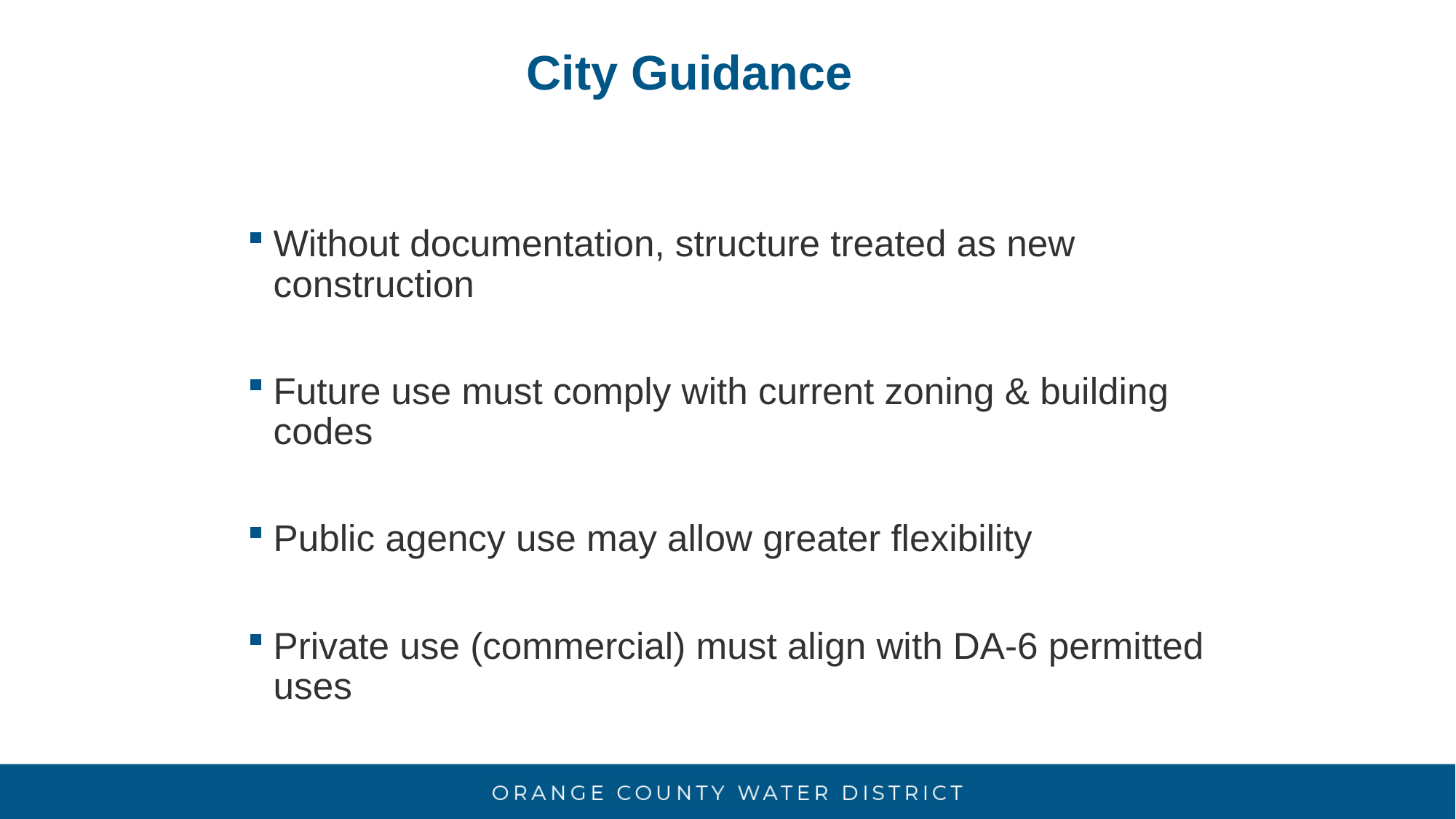

# City Guidance

Without documentation, structure treated as new construction

Future use must comply with current zoning & building codes

Public agency use may allow greater flexibility

Private use (commercial) must align with DA-6 permitted uses